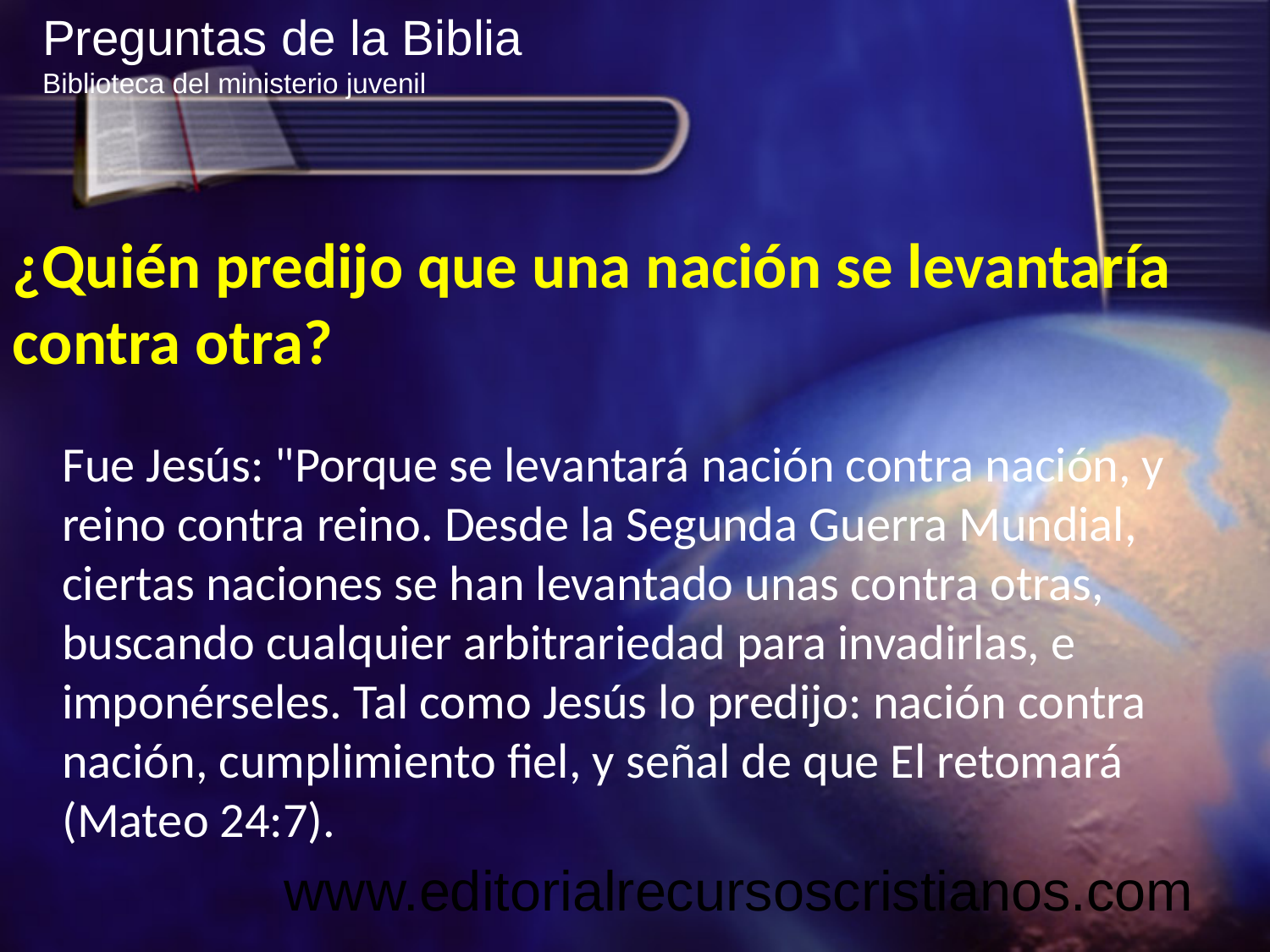

Preguntas de la Biblia                                          Biblioteca del ministerio juvenil
¿Quién predijo que una nación se levantaría contra otra?
Fue Jesús: "Porque se levantará nación contra nación, y reino contra reino. Desde la Segunda Guerra Mundial, ciertas naciones se han levantado unas contra otras, buscando cualquier arbitrariedad para invadirlas, e imponérseles. Tal como Jesús lo predijo: nación contra nación, cumplimiento fiel, y señal de que El retomará (Mateo 24:7).
www.editorialrecursoscristianos.com